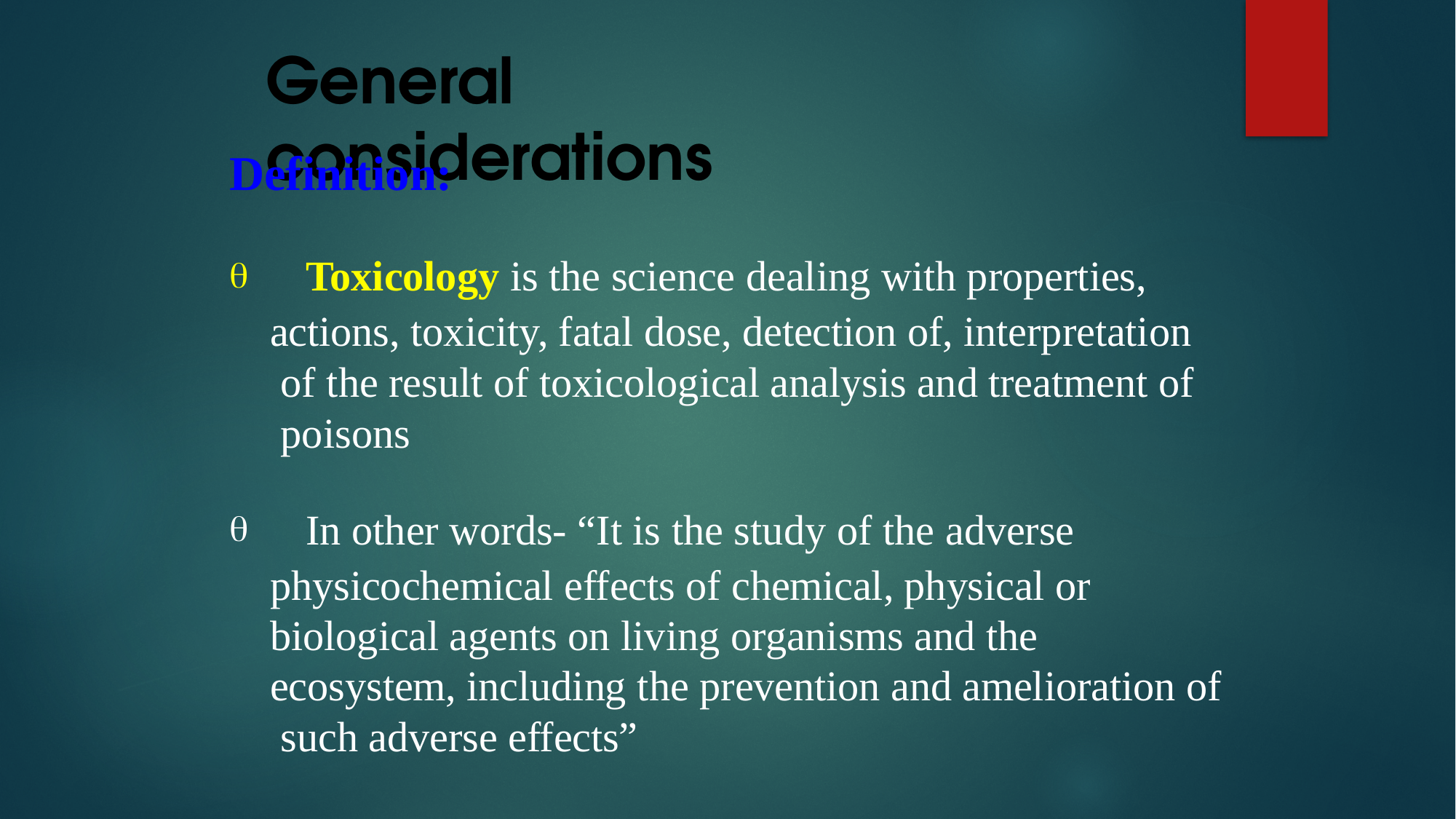

# General considerations
Definition:
θ Toxicology is the science dealing with properties,  actions, toxicity, fatal dose, detection of, interpretation  of the result of toxicological analysis and treatment of  poisons
θ In other words- “It is the study of the adverse  physicochemical effects of chemical, physical or  biological agents on living organisms and the  ecosystem, including the prevention and amelioration of  such adverse effects”